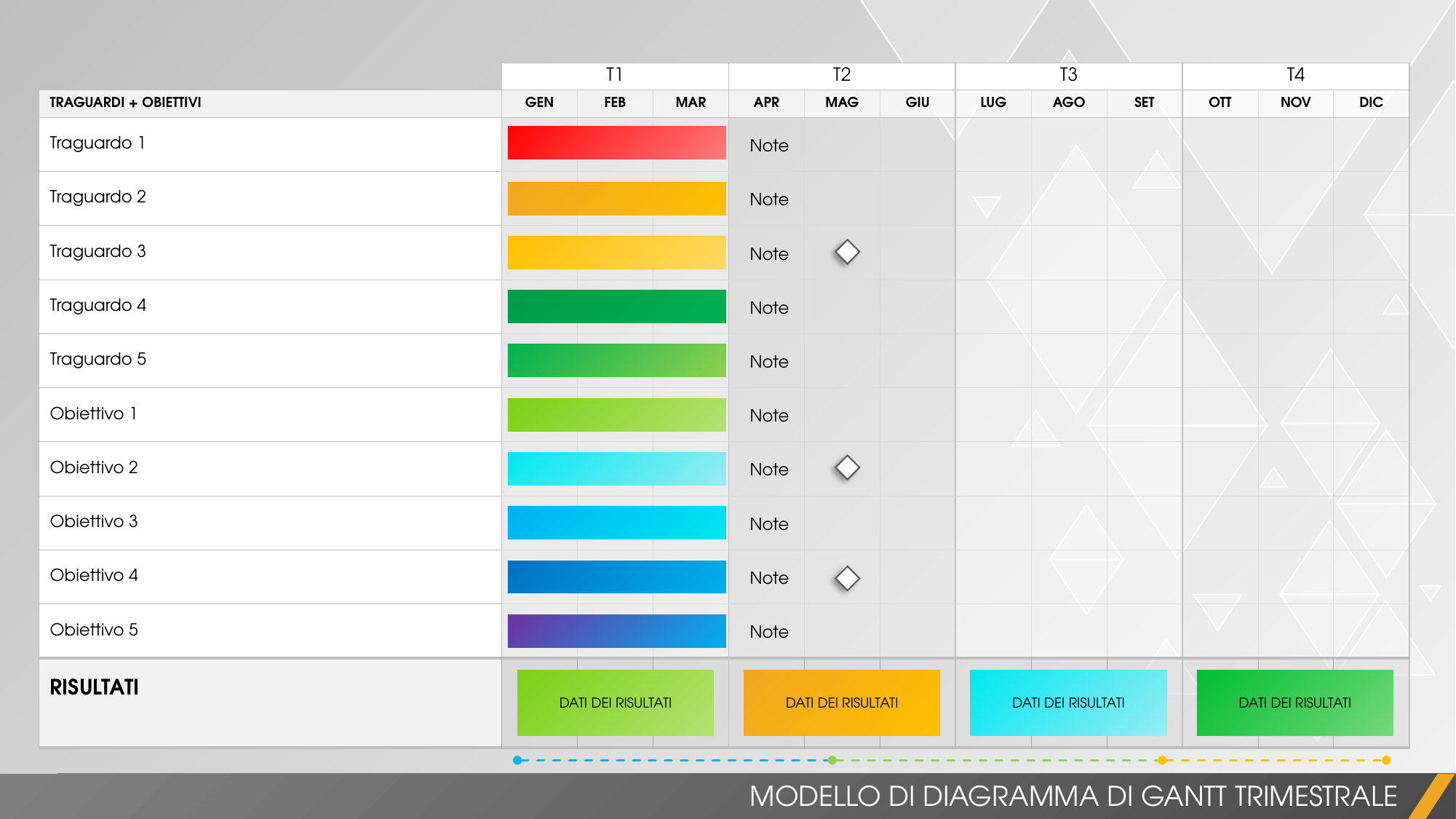

|  | T1 |  |  | T2 |  |  | T3 |  |  | T4 |  |  |
| --- | --- | --- | --- | --- | --- | --- | --- | --- | --- | --- | --- | --- |
| TRAGUARDI + OBIETTIVI | GEN | FEB | MAR | APR | MAG | GIU | LUG | AGO | SET | OTT | NOV | DIC |
| Traguardo 1 |  |  |  |  |  |  |  |  |  |  |  |  |
| Traguardo 2 |  |  |  |  |  |  |  |  |  |  |  |  |
| Traguardo 3 |  |  |  |  |  |  |  |  |  |  |  |  |
| Traguardo 4 |  |  |  |  |  |  |  |  |  |  |  |  |
| Traguardo 5 |  |  |  |  |  |  |  |  |  |  |  |  |
| Obiettivo 1 |  |  |  |  |  |  |  |  |  |  |  |  |
| Obiettivo 2 |  |  |  |  |  |  |  |  |  |  |  |  |
| Obiettivo 3 |  |  |  |  |  |  |  |  |  |  |  |  |
| Obiettivo 4 |  |  |  |  |  |  |  |  |  |  |  |  |
| Obiettivo 5 |  |  |  |  |  |  |  |  |  |  |  |  |
| RISULTATI |  |  |  |  |  |  |  |  |  |  |  |  |
Note

Note

Note

Note

Note

Note

Note

Note

Note

Note

DATI DEI RISULTATI
DATI DEI RISULTATI
DATI DEI RISULTATI
DATI DEI RISULTATI
MODELLO DI DIAGRAMMA DI GANTT TRIMESTRALE